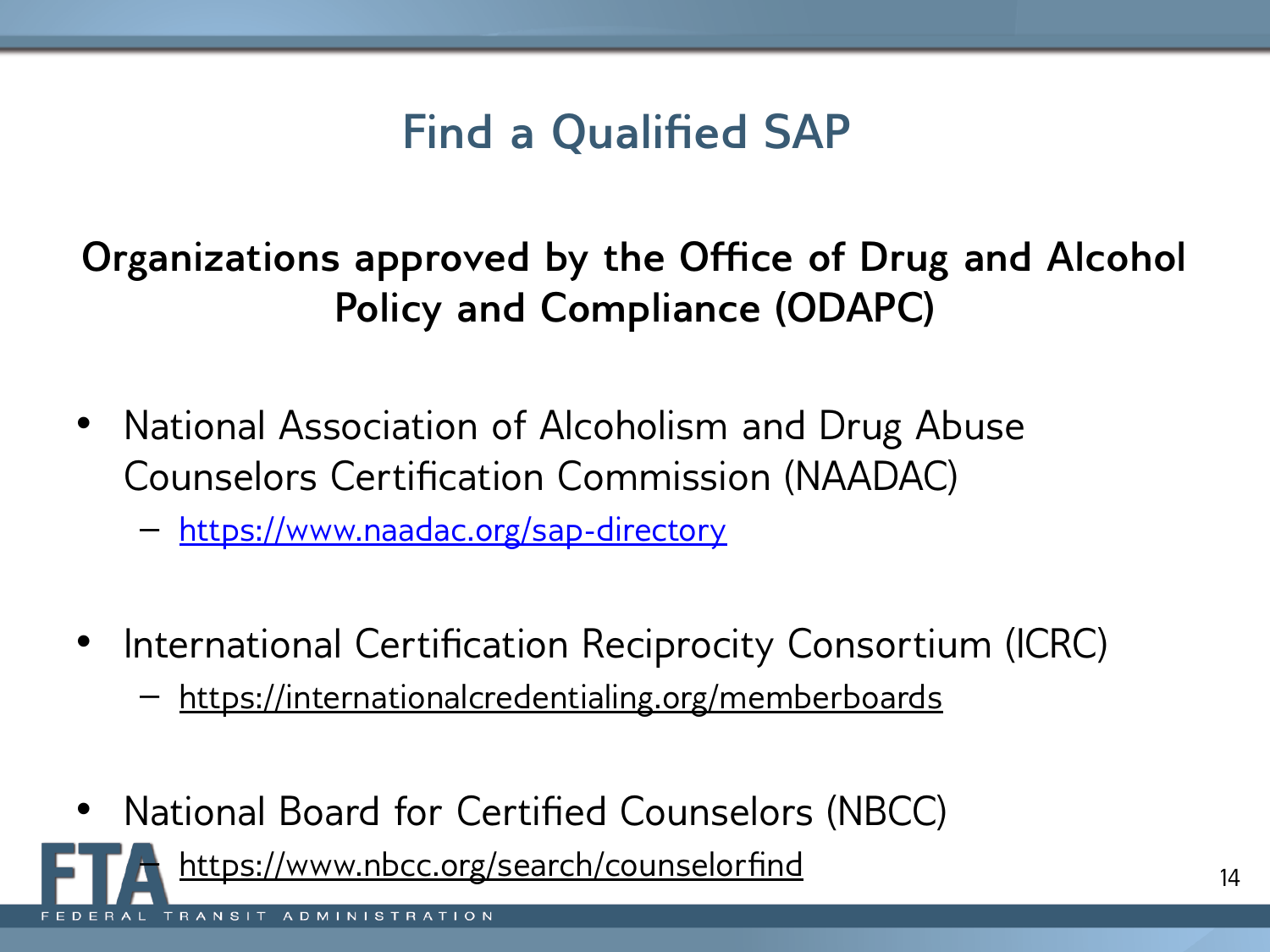

# Find a Qualified SAP
Organizations approved by the Office of Drug and Alcohol Policy and Compliance (ODAPC)

National Association of Alcoholism and Drug Abuse Counselors Certification Commission (NAADAC)
https://www.naadac.org/sap-directory

International Certification Reciprocity Consortium (ICRC)
https://internationalcredentialing.org/memberboards

National Board for Certified Counselors (NBCC)
https://www.nbcc.org/search/counselorfind